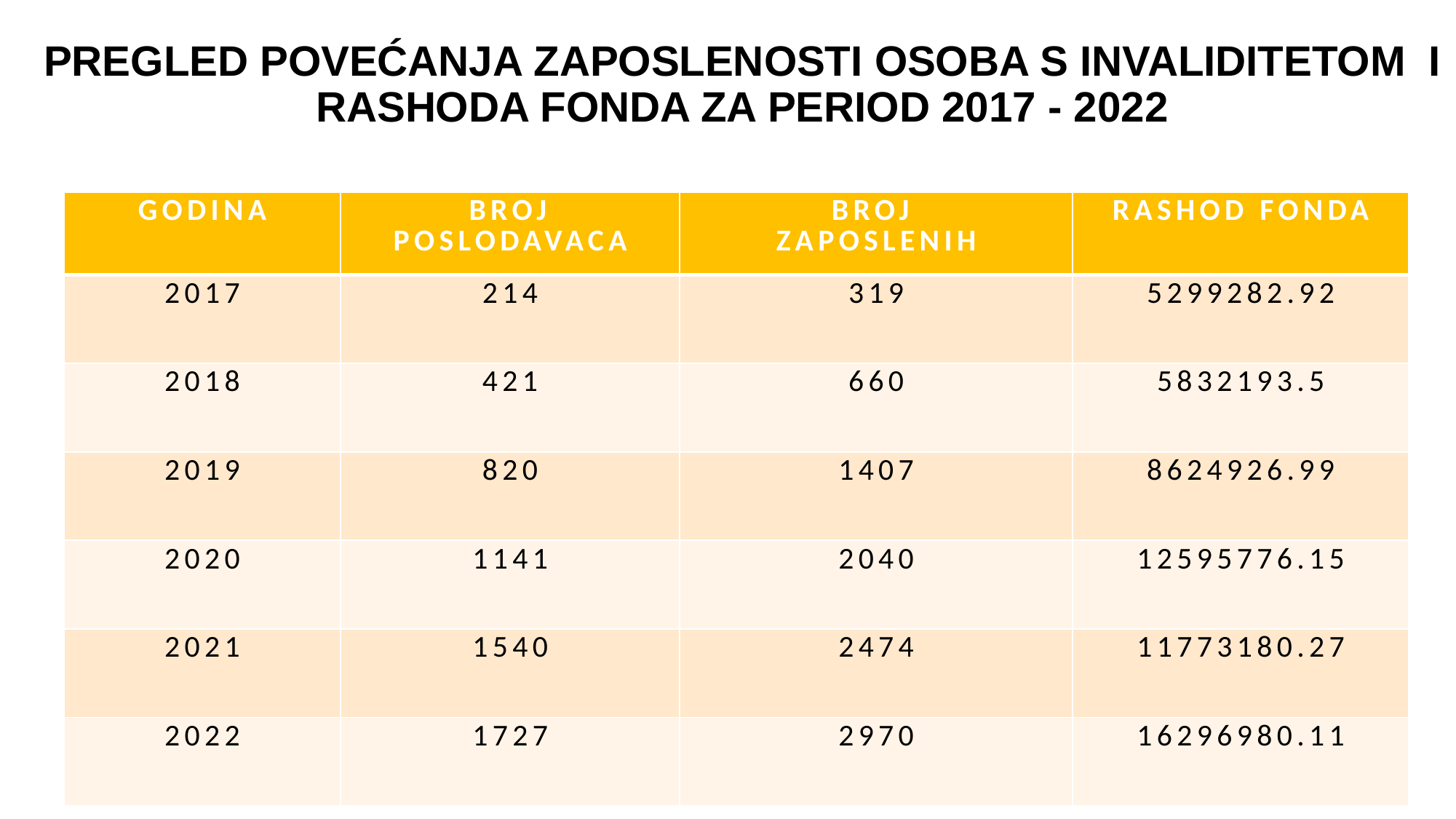

# PREGLED POVEĆANJA ZAPOSLENOSTI OSOBA S INVALIDITETOM  I RASHODA FONDA ZA PERIOD 2017 - 2022
| GODINA | BROJ POSLODAVACA | BROJ ZAPOSLENIH | RASHOD FONDA |
| --- | --- | --- | --- |
| 2017 | 214 | 319 | 5299282.92 |
| 2018 | 421 | 660 | 5832193.5 |
| 2019 | 820 | 1407 | 8624926.99 |
| 2020 | 1141 | 2040 | 12595776.15 |
| 2021 | 1540 | 2474 | 11773180.27 |
| 2022 | 1727 | 2970 | 16296980.11 |